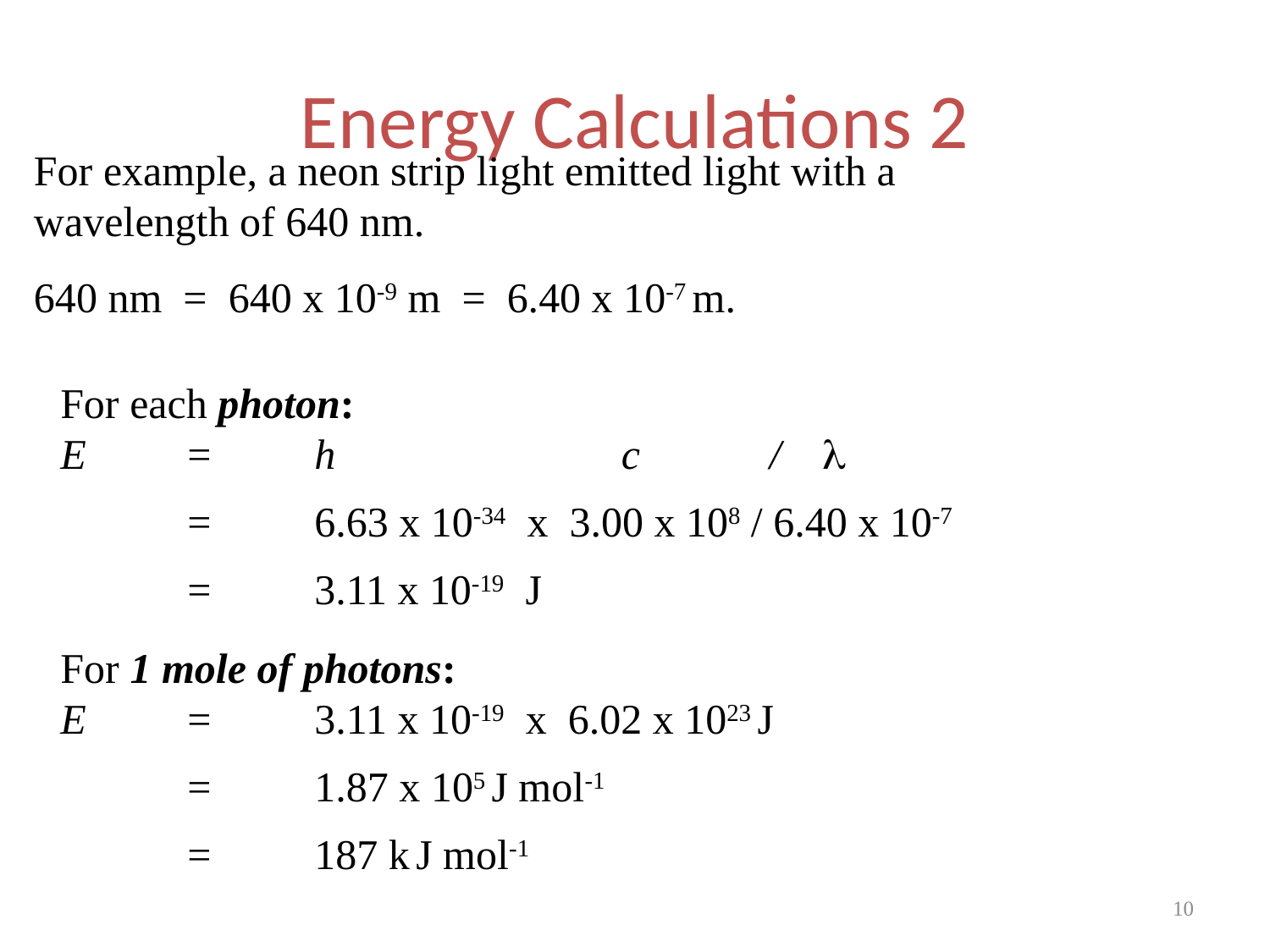

# Energy Calculations 2
For example, a neon strip light emitted light with a
wavelength of 640 nm.

640 nm  =  640 x 10-9 m  =  6.40 x 10-7 m.

For each photon:
E 	= 	h 		     c	       / 	λ

	=	6.63 x 10-34  x  3.00 x 108 / 6.40 x 10-7

	=	3.11 x 10-19  J
For 1 mole of photons:
E 	=	3.11 x 10-19  x  6.02 x 1023 J

	=	1.87 x 105 J mol-1

	=	187 k J mol-1
10